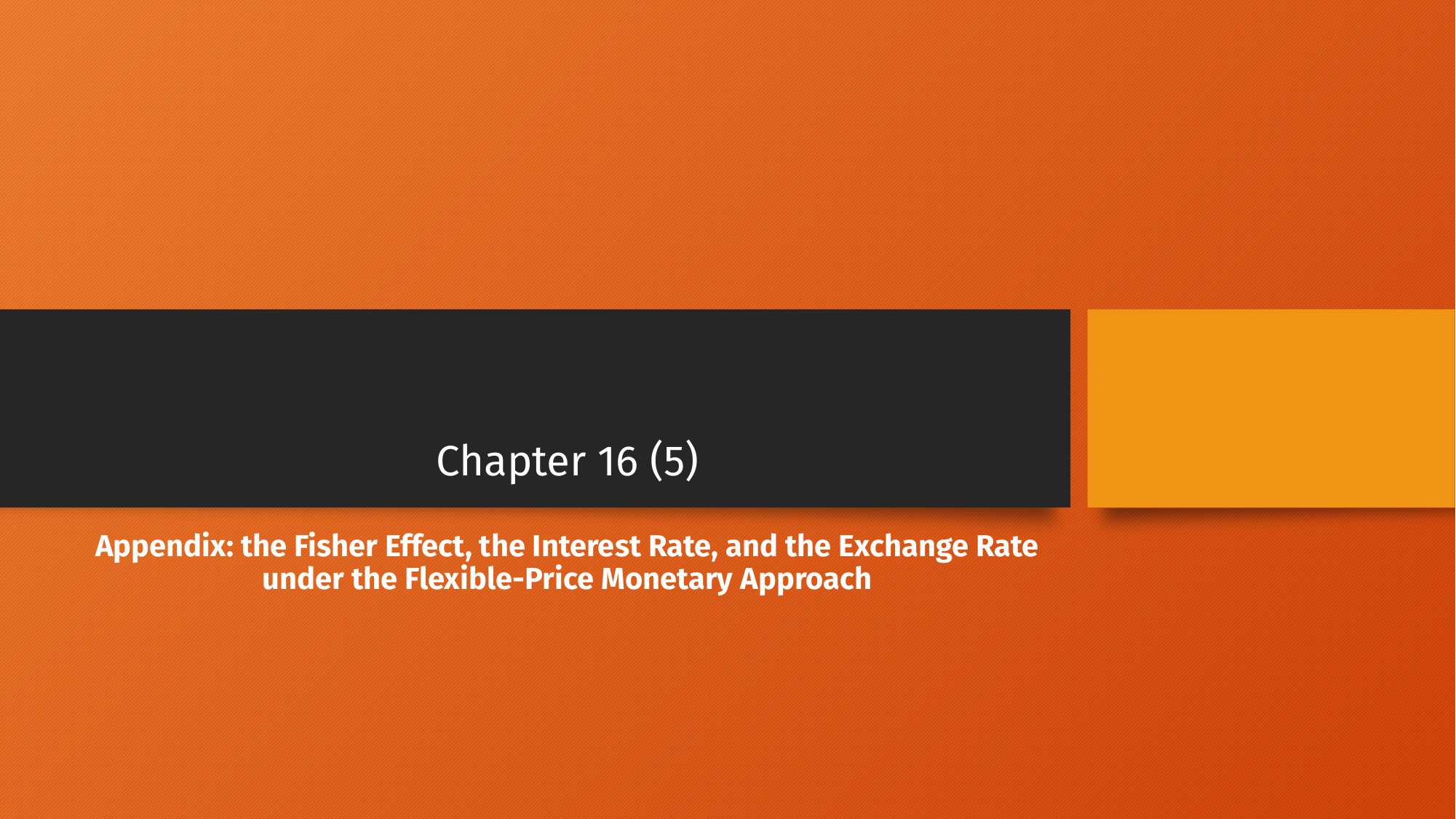

# Chapter 16 (5)
Appendix: the Fisher Effect, the Interest Rate, and the Exchange Rate under the Flexible-Price Monetary Approach